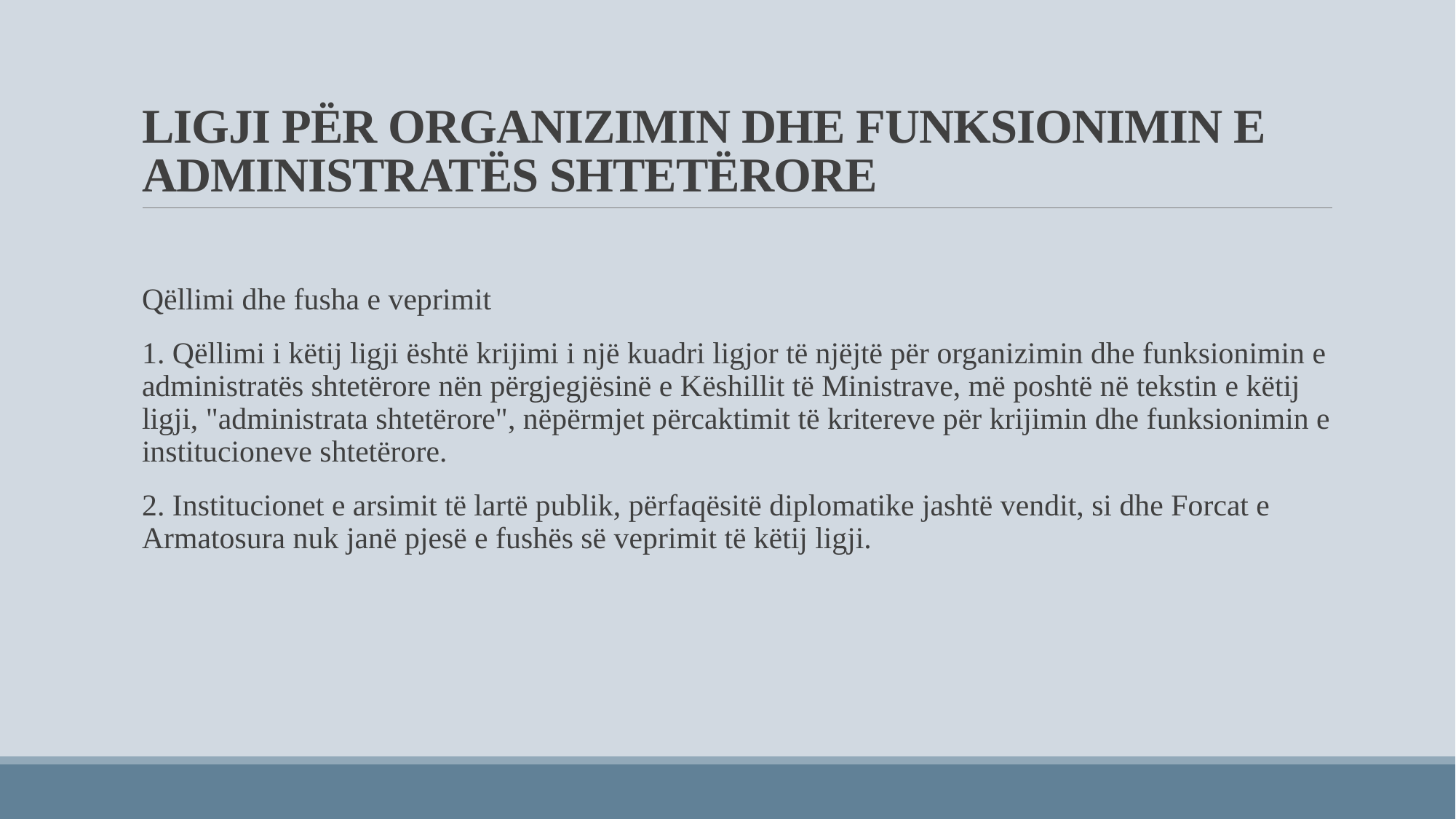

# LIGJI PËR ORGANIZIMIN DHE FUNKSIONIMIN E ADMINISTRATËS SHTETËRORE

Qëllimi dhe fusha e veprimit
1. Qëllimi i këtij ligji është krijimi i një kuadri ligjor të njëjtë për organizimin dhe funksionimin e administratës shtetërore nën përgjegjësinë e Këshillit të Ministrave, më poshtë në tekstin e këtij ligji, "administrata shtetërore", nëpërmjet përcaktimit të kritereve për krijimin dhe funksionimin e institucioneve shtetërore.
2. Institucionet e arsimit të lartë publik, përfaqësitë diplomatike jashtë vendit, si dhe Forcat e Armatosura nuk janë pjesë e fushës së veprimit të këtij ligji.